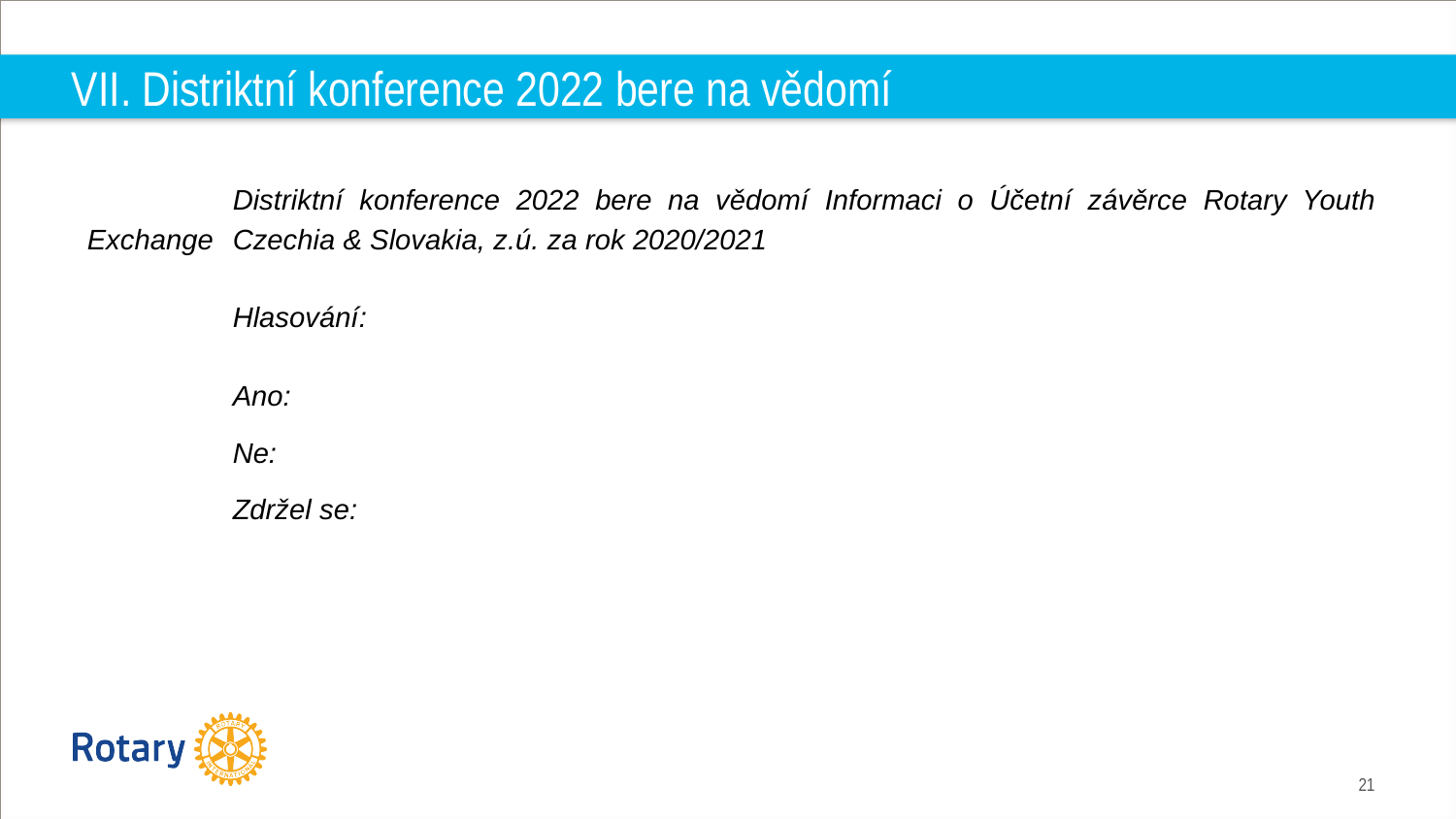

# VII. Distriktní konference 2022 bere na vědomí

	Distriktní konference 2022 bere na vědomí Informaci o Účetní závěrce Rotary Youth Exchange 	Czechia & Slovakia, z.ú. za rok 2020/2021

	Hlasování:

	Ano:
	Ne:
	Zdržel se: